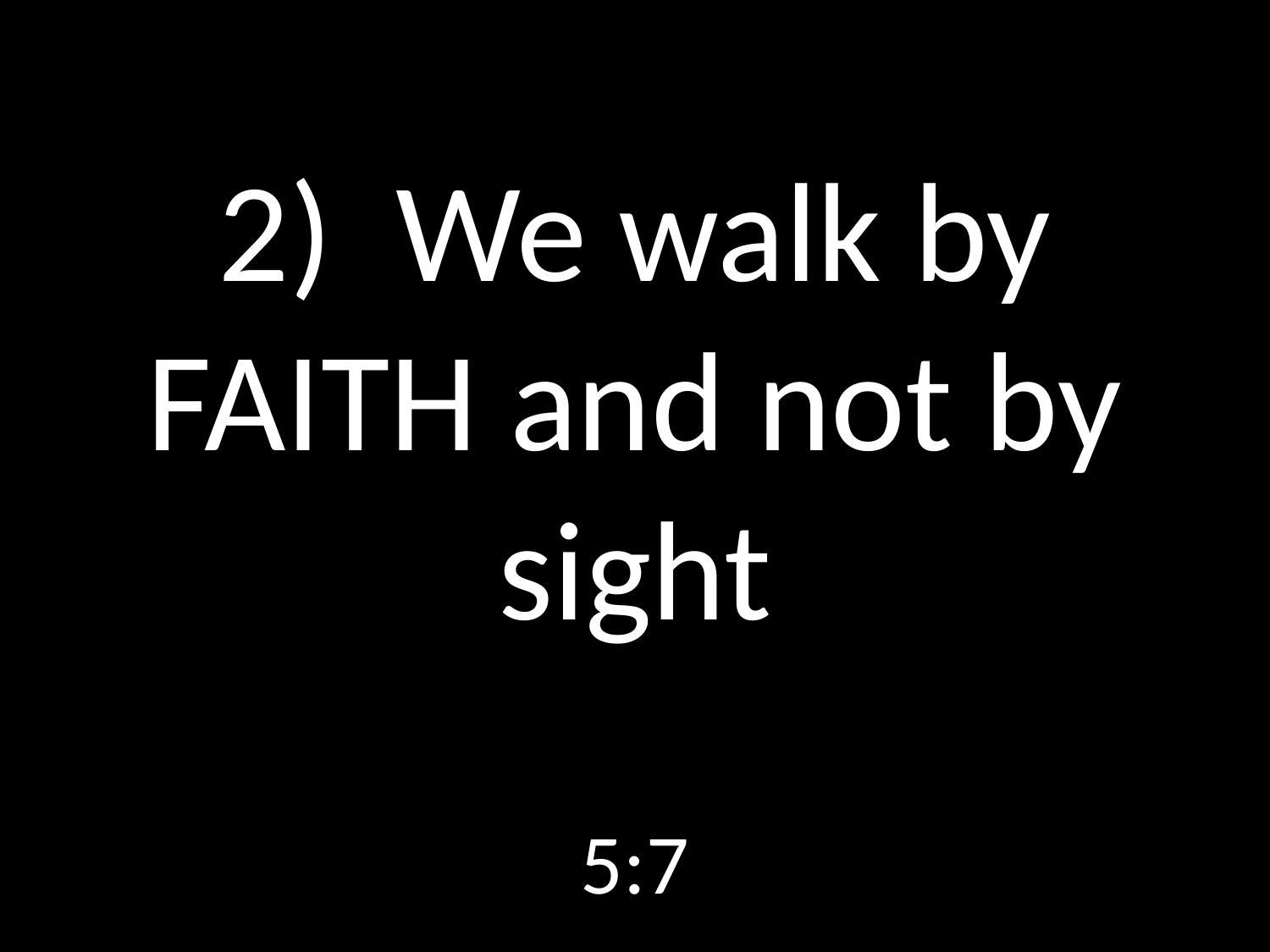

# 2)  We walk by FAITH and not by sight
GOD
GOD
5:7